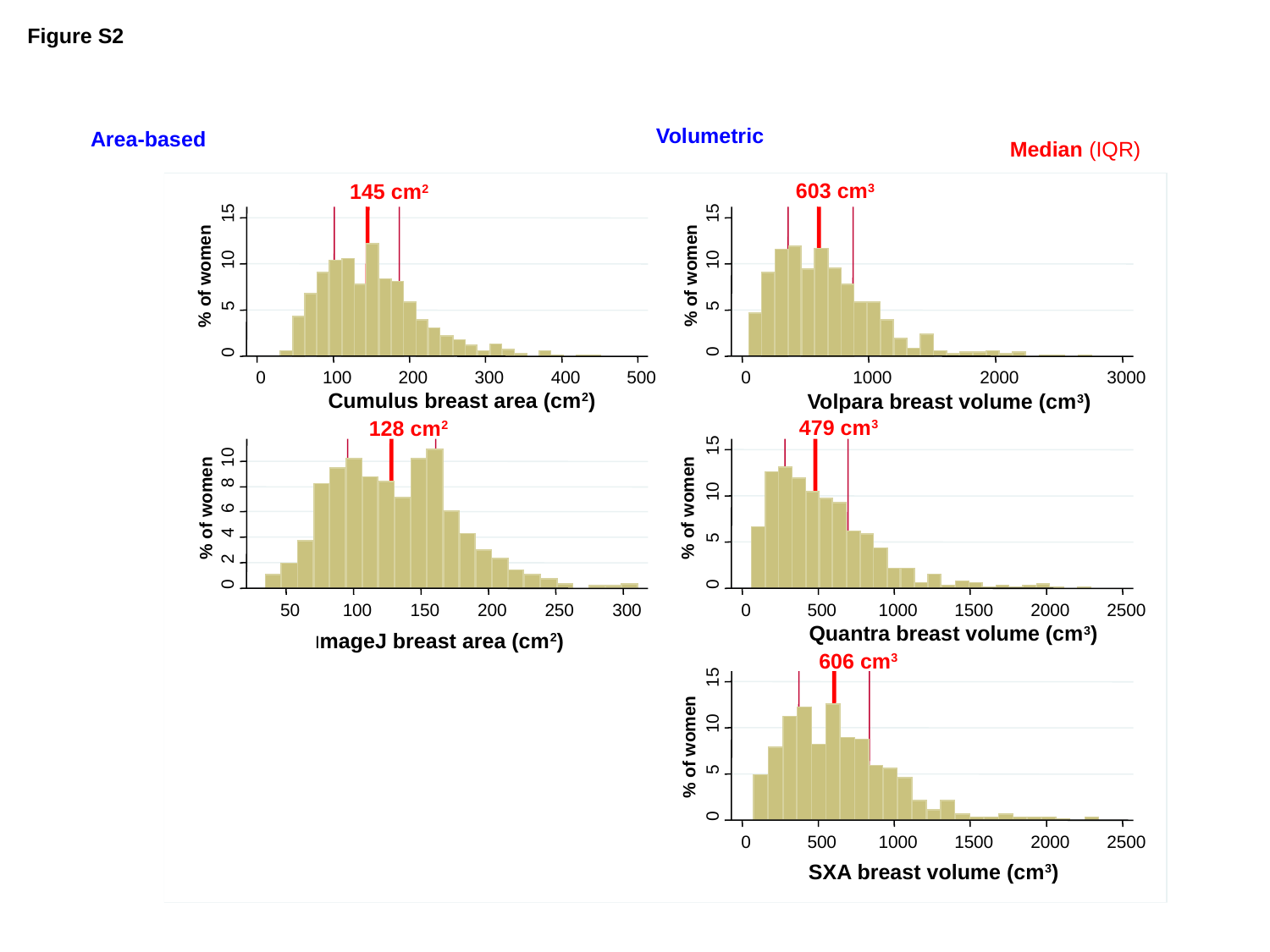

Figure S2
Volumetric
Area-based
Median (IQR)

15
15

10
10

% of women
% of women

5
5

0
0

0
100
200
300
400
500
0
1000
2000
3000
Cumulus breast area (cm2)
Volpara breast volume (cm3)

10

8

6
% of women

4

2

0

50
100
150
200
250
300
ImageJ breast area (cm2)
15

10

% of women
5

0

0
500
1000
1500
2000
2500
Quantra breast volume (cm3)

15

10

% of women

5

0

0
500
1000
1500
2000
2500
SXA breast volume (cm3)
603 cm3
145 cm2
479 cm3
128 cm2
606 cm3